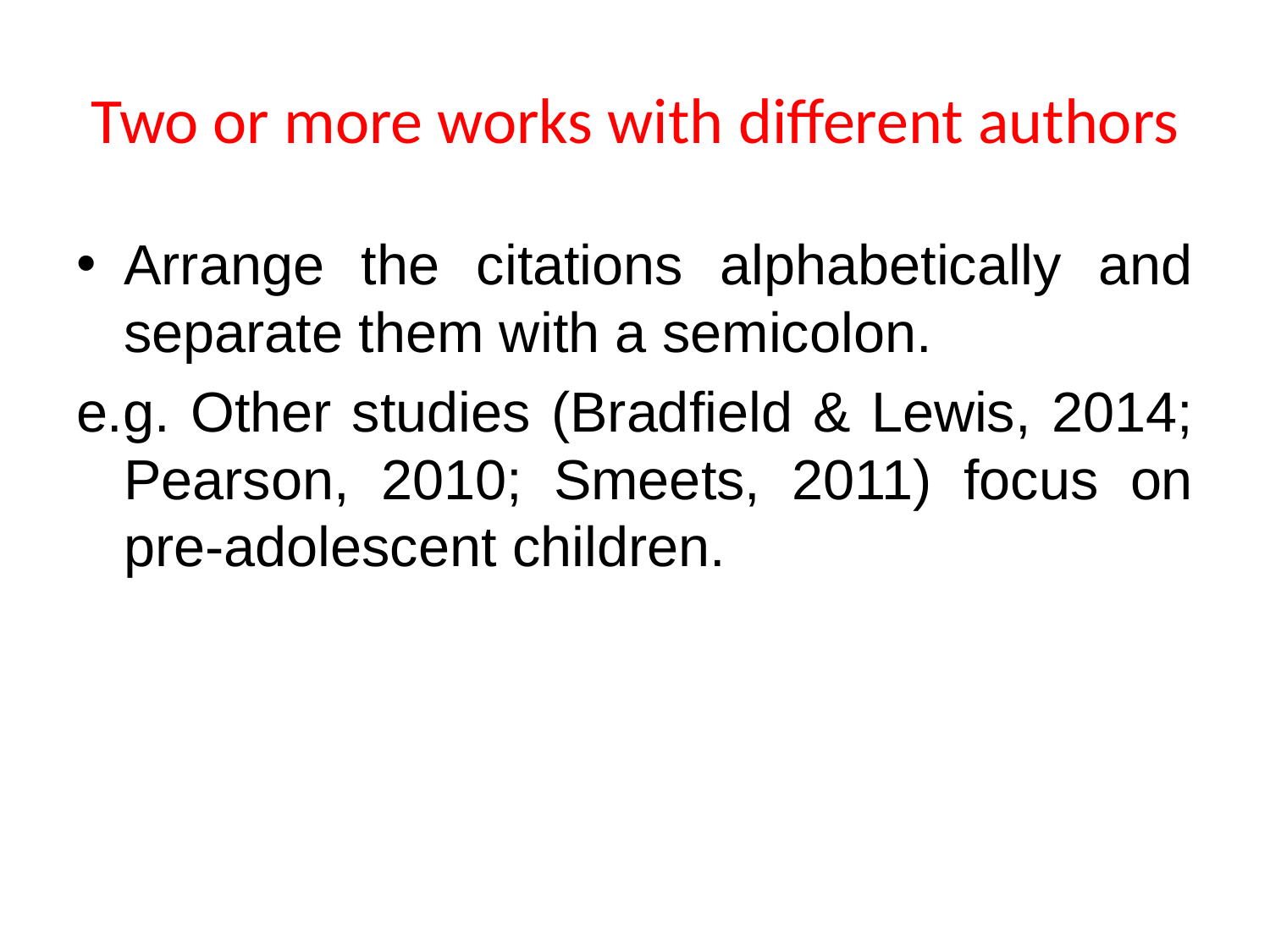

# Two or more works with different authors
Arrange the citations alphabetically and separate them with a semicolon.
e.g. Other studies (Bradfield & Lewis, 2014; Pearson, 2010; Smeets, 2011) focus on pre-adolescent children.